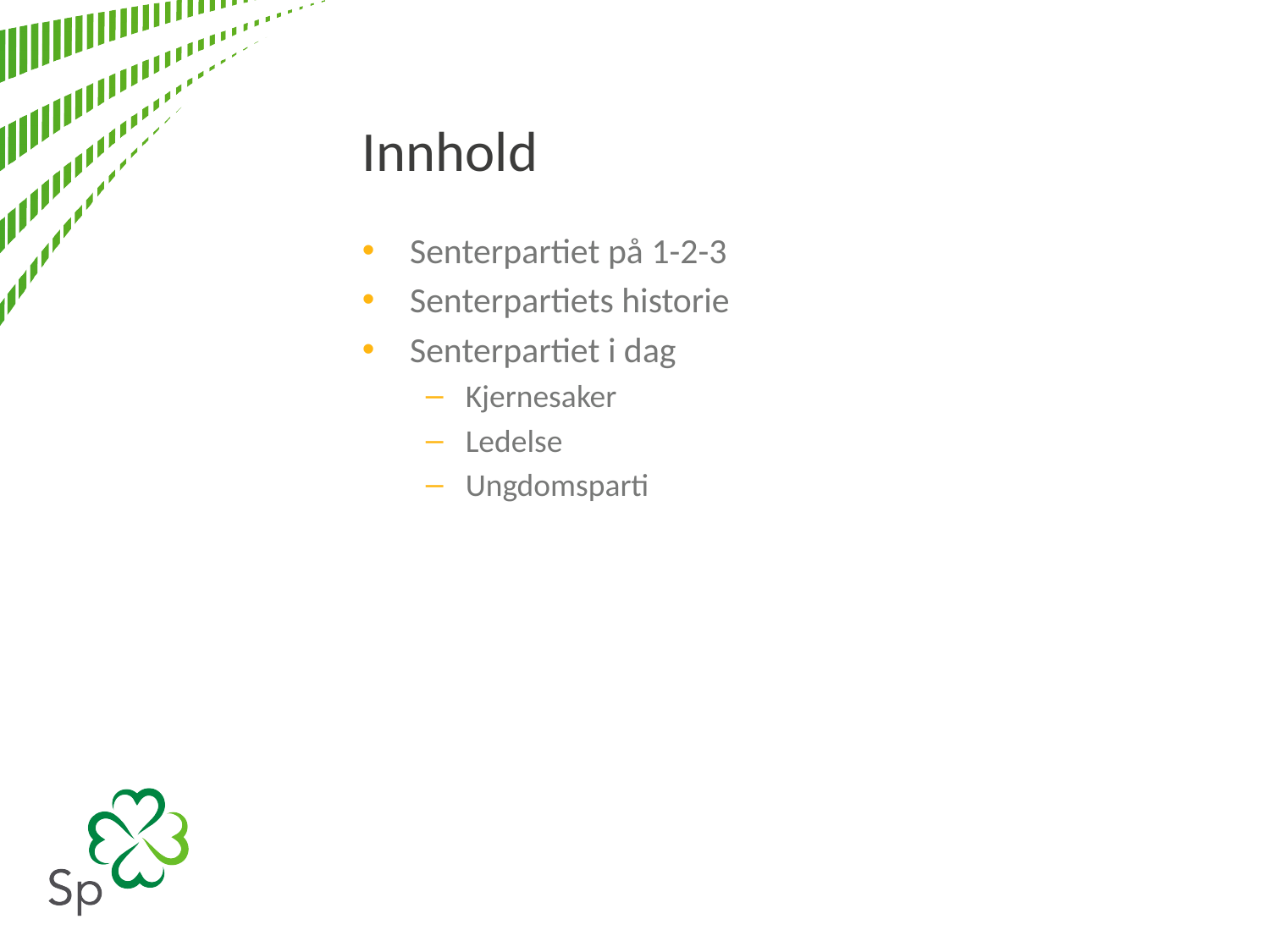

# Innhold
Senterpartiet på 1-2-3
Senterpartiets historie
Senterpartiet i dag
Kjernesaker
Ledelse
Ungdomsparti